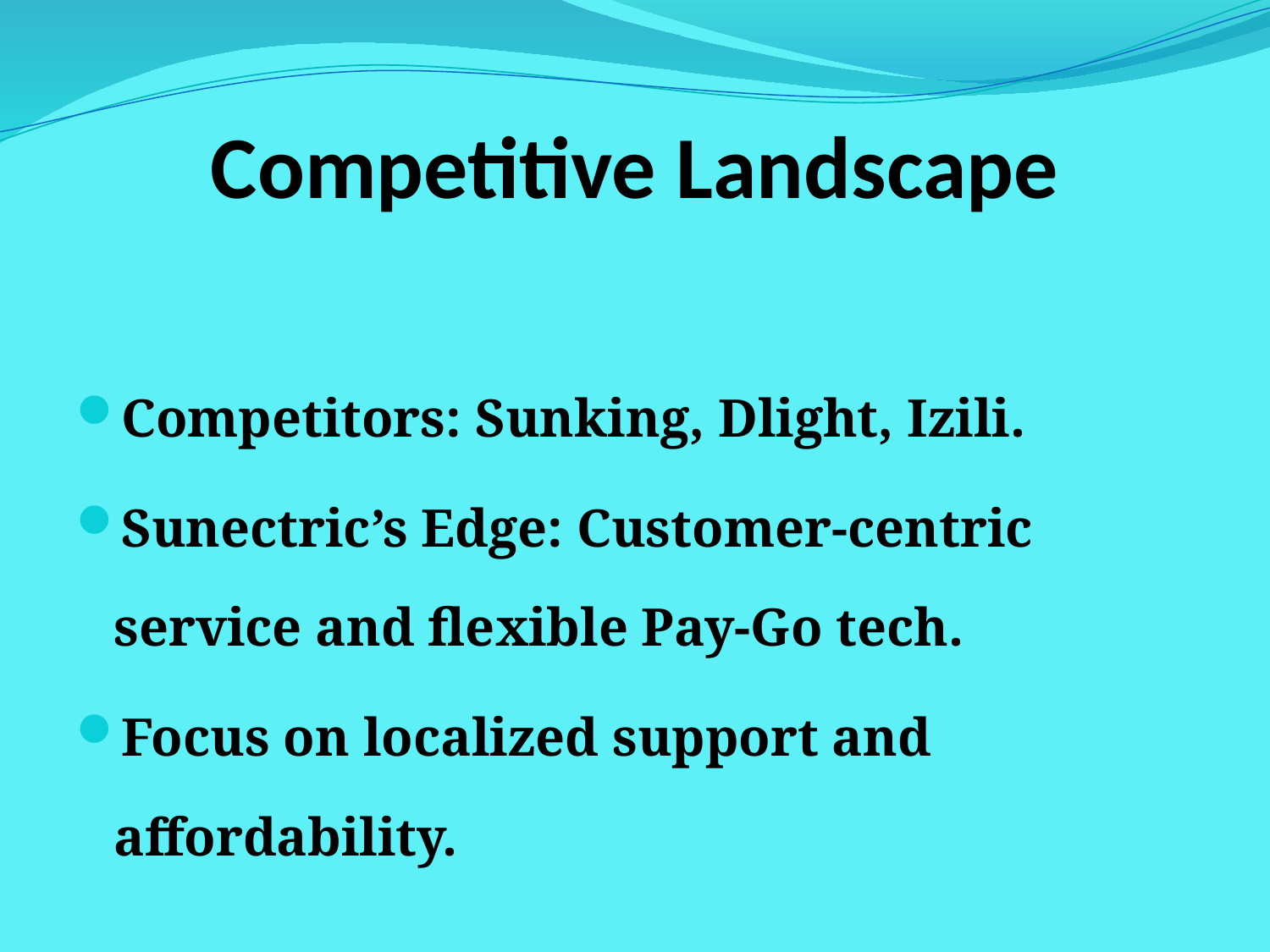

# Competitive Landscape

Competitors: Sunking, Dlight, Izili.
Sunectric’s Edge: Customer-centric service and flexible Pay-Go tech.
Focus on localized support and affordability.